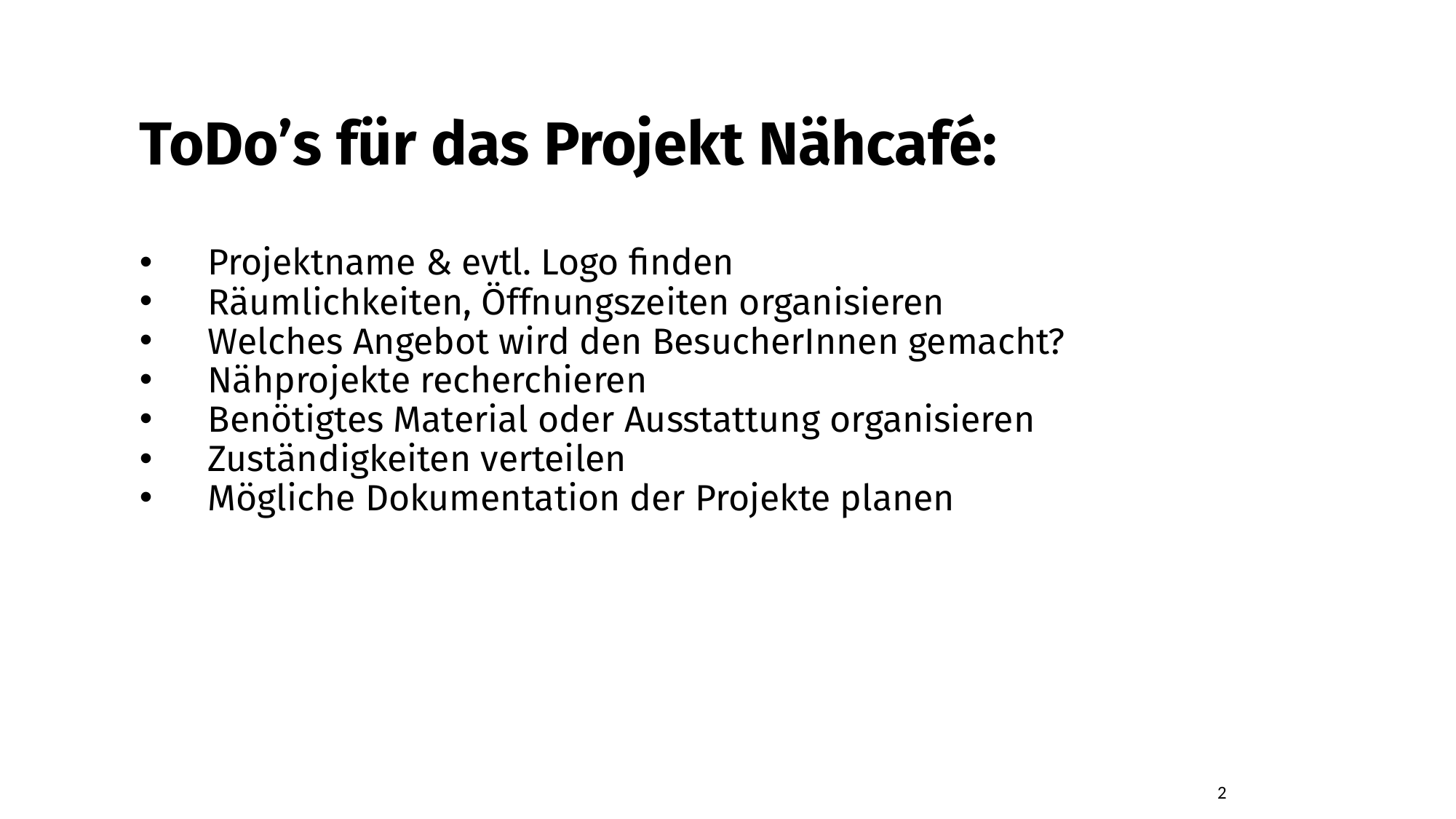

ToDo’s für das Projekt Nähcafé:

Projektname & evtl. Logo finden
Räumlichkeiten, Öffnungszeiten organisieren
Welches Angebot wird den BesucherInnen gemacht?
Nähprojekte recherchieren
Benötigtes Material oder Ausstattung organisieren
Zuständigkeiten verteilen
Mögliche Dokumentation der Projekte planen

2